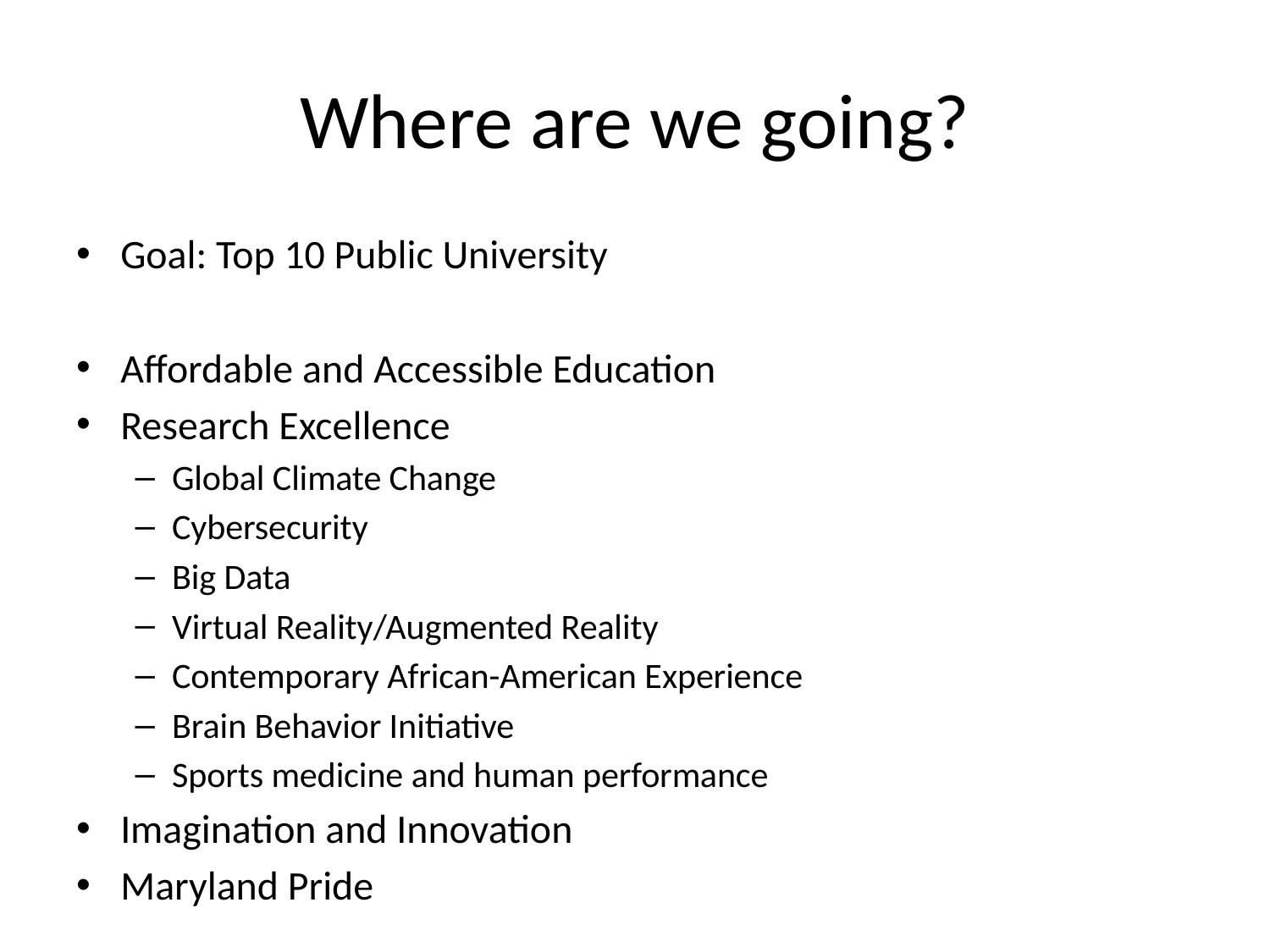

# Where are we going?
Goal: Top 10 Public University

Affordable and Accessible Education
Research Excellence
Global Climate Change
Cybersecurity
Big Data
Virtual Reality/Augmented Reality
Contemporary African-American Experience
Brain Behavior Initiative
Sports medicine and human performance
Imagination and Innovation
Maryland Pride